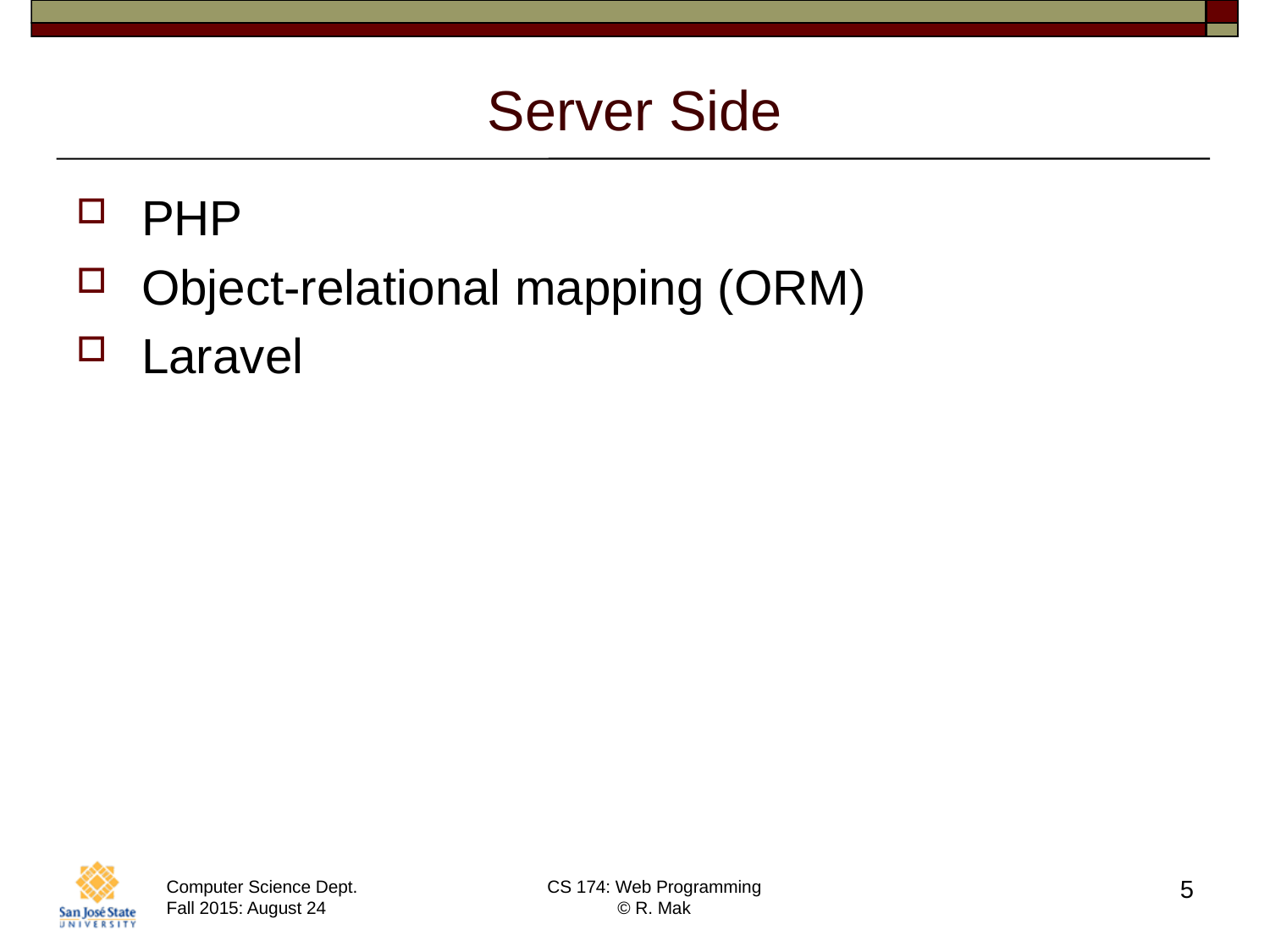

# Server Side
PHP
Object-relational mapping (ORM)
Laravel
5